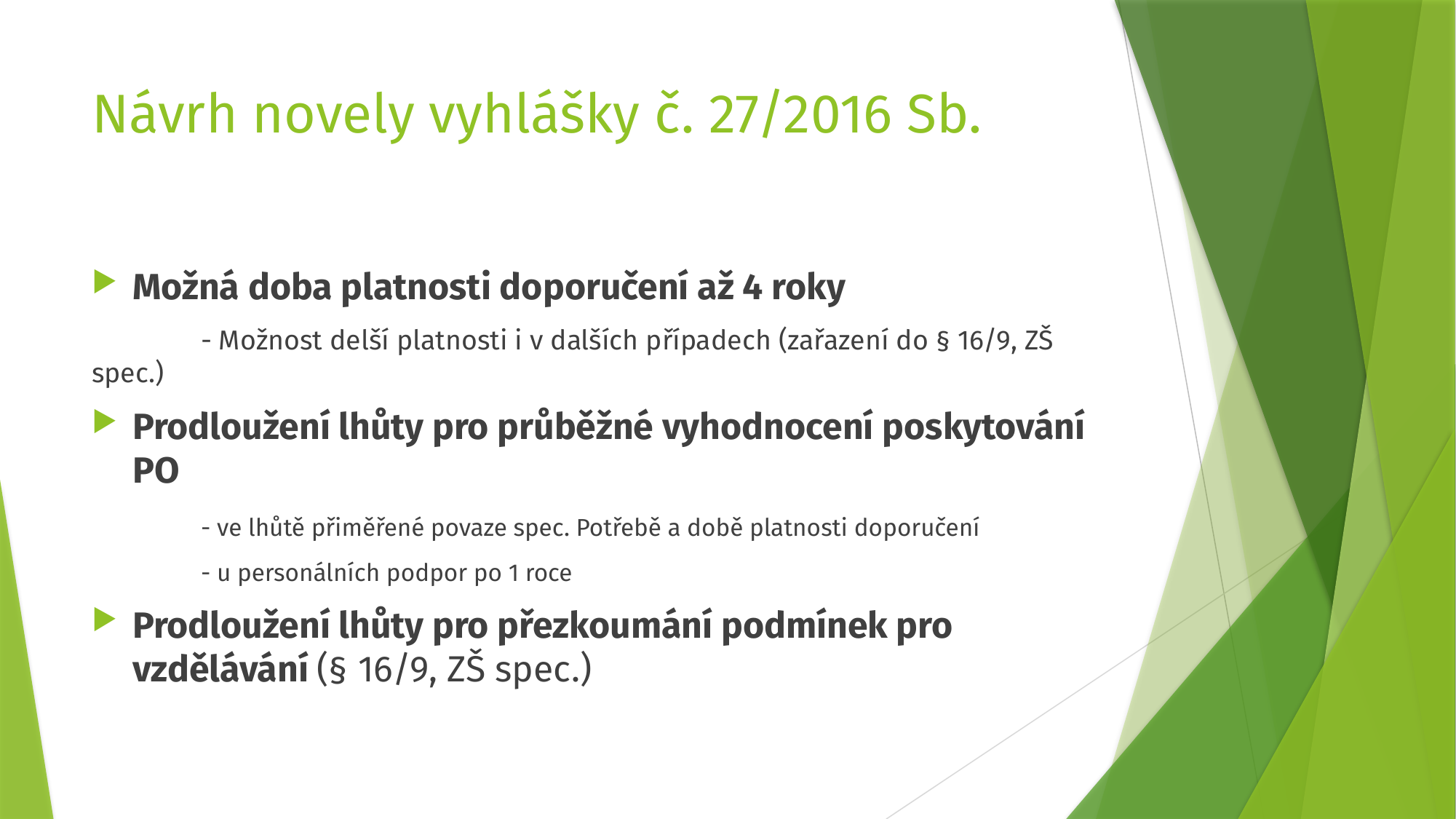

# Návrh novely vyhlášky č. 27/2016 Sb.
Možná doba platnosti doporučení až 4 roky
	- Možnost delší platnosti i v dalších případech (zařazení do § 16/9, ZŠ spec.)
Prodloužení lhůty pro průběžné vyhodnocení poskytování PO
	- ve lhůtě přiměřené povaze spec. Potřebě a době platnosti doporučení
	- u personálních podpor po 1 roce
Prodloužení lhůty pro přezkoumání podmínek pro vzdělávání (§ 16/9, ZŠ spec.)